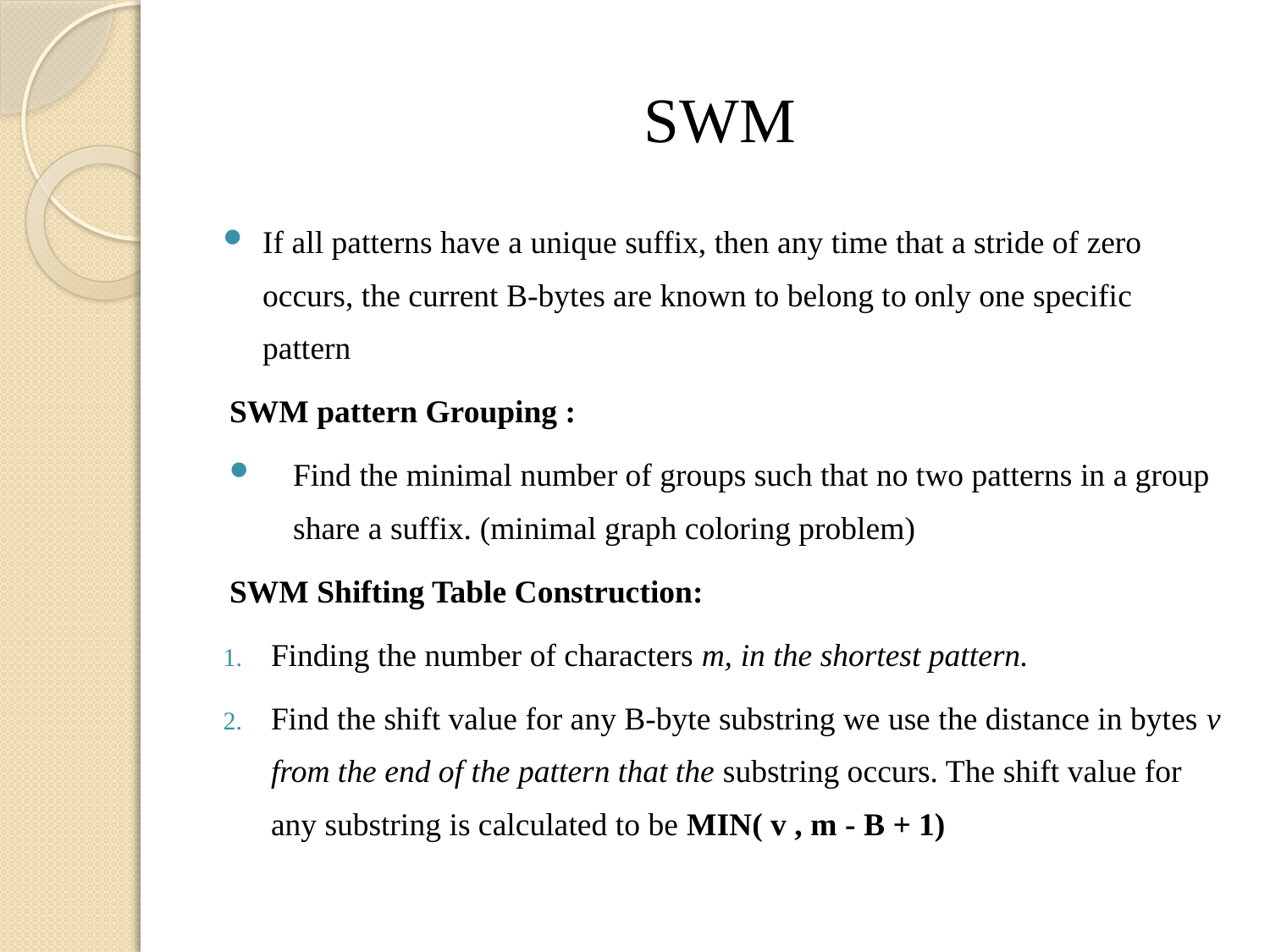

# SWM
If all patterns have a unique suffix, then any time that a stride of zero occurs, the current B-bytes are known to belong to only one specific pattern
SWM pattern Grouping :
Find the minimal number of groups such that no two patterns in a group share a suffix. (minimal graph coloring problem)
SWM Shifting Table Construction:
Finding the number of characters m, in the shortest pattern.
Find the shift value for any B-byte substring we use the distance in bytes v from the end of the pattern that the substring occurs. The shift value for any substring is calculated to be MIN( v , m - B + 1)